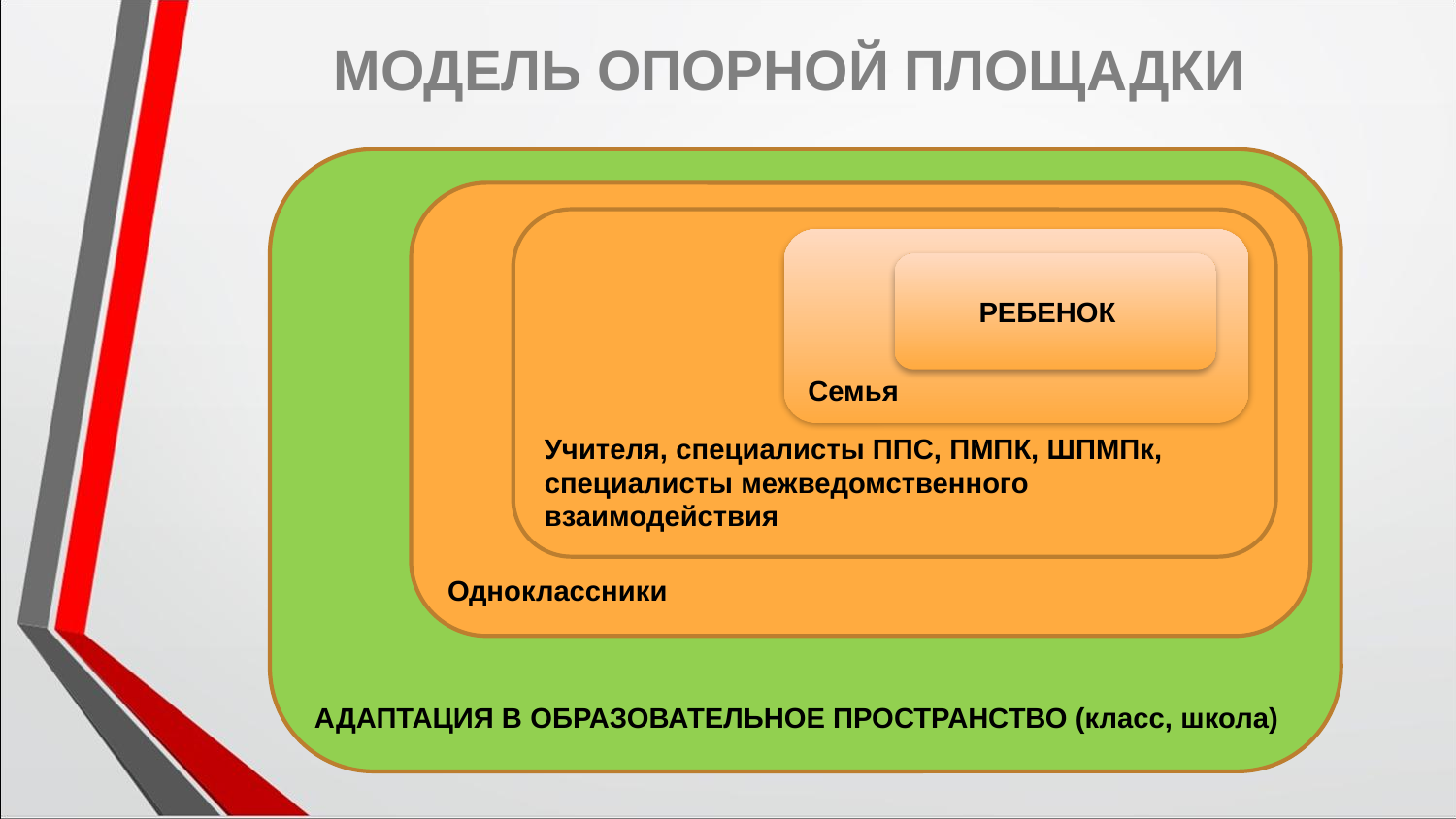

# МОДЕЛЬ ОПОРНОЙ ПЛОЩАДКИ
АДАПТАЦИЯ В ОБРАЗОВАТЕЛЬНОЕ ПРОСТРАНСТВО (класс, школа)
Одноклассники
Учителя, специалисты ППС, ПМПК, ШПМПк, специалисты межведомственного взаимодействия
Семья
РЕБЕНОК